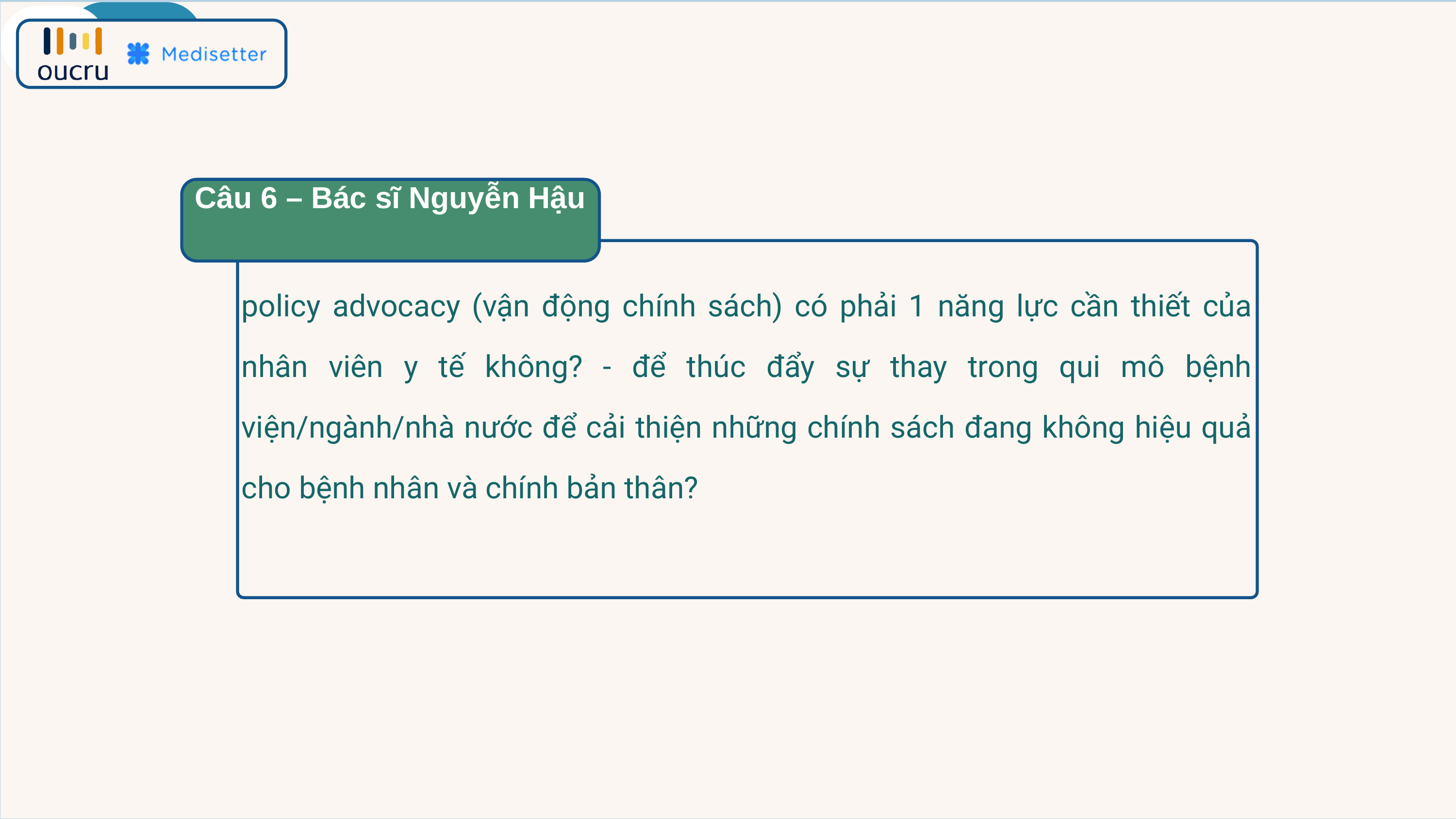

Câu 6 – Bác sĩ Nguyễn Hậu

policy advocacy (vận động chính sách) có phải 1 năng lực cần thiết của nhân viên y tế không? - để thúc đẩy sự thay trong qui mô bệnh viện/ngành/nhà nước để cải thiện những chính sách đang không hiệu quả cho bệnh nhân và chính bản thân?